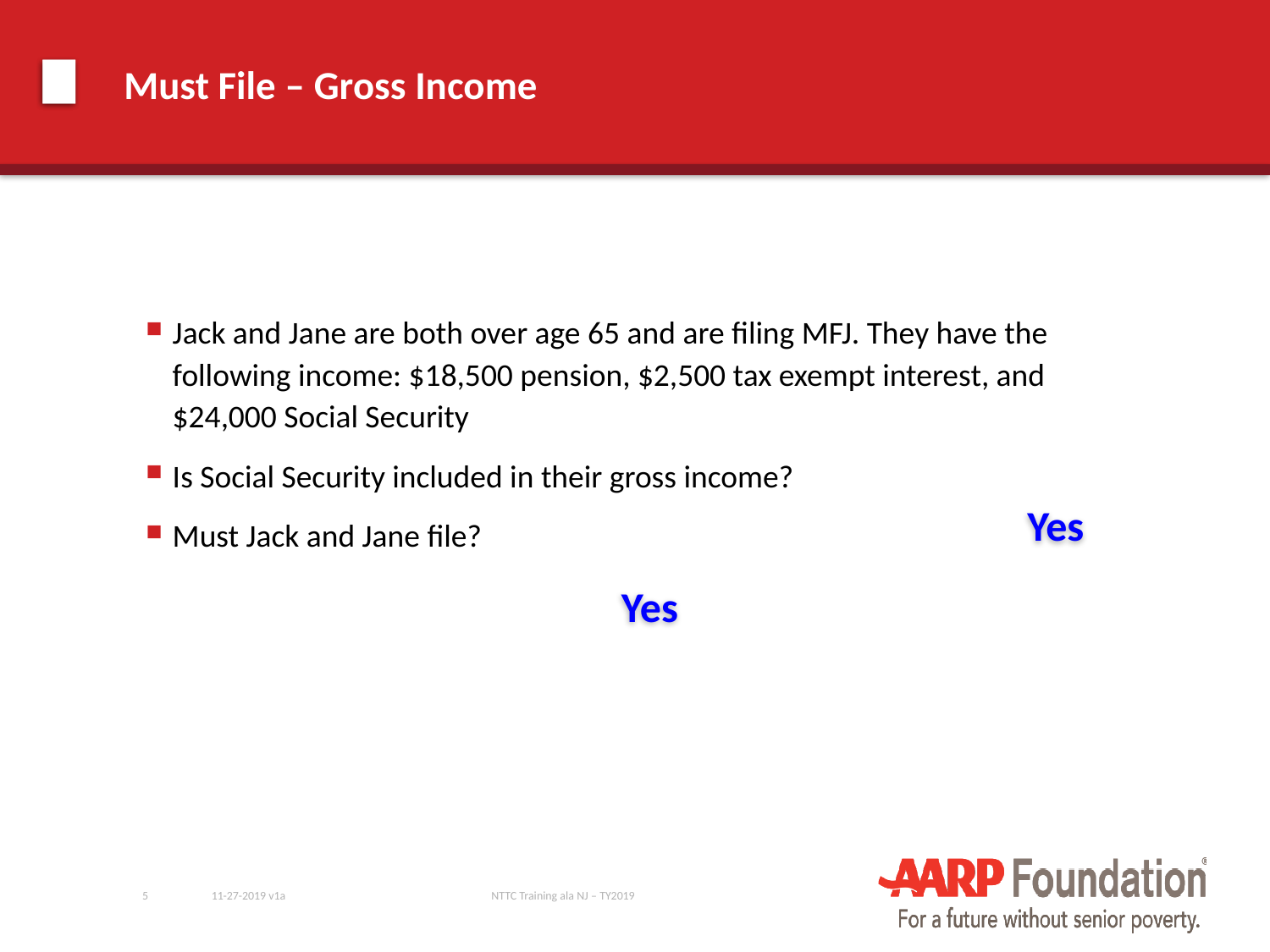

# Must File – Gross Income
Jack and Jane are both over age 65 and are filing MFJ. They have the following income: $18,500 pension, $2,500 tax exempt interest, and $24,000 Social Security
Is Social Security included in their gross income?
Must Jack and Jane file?

Yes
Yes
5
11-27-2019 v1a
NTTC Training ala NJ – TY2019